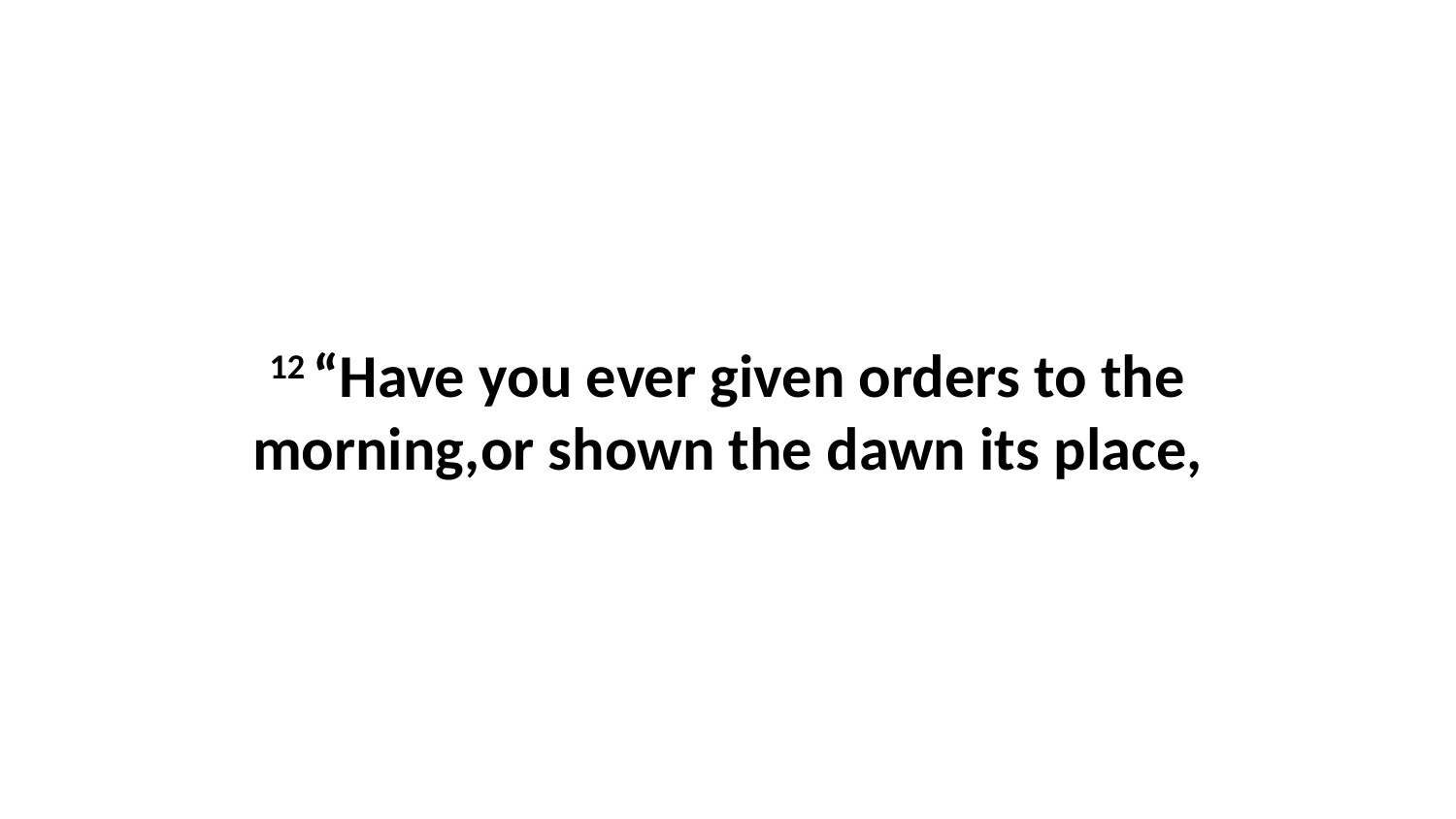

12 “Have you ever given orders to the morning,or shown the dawn its place,